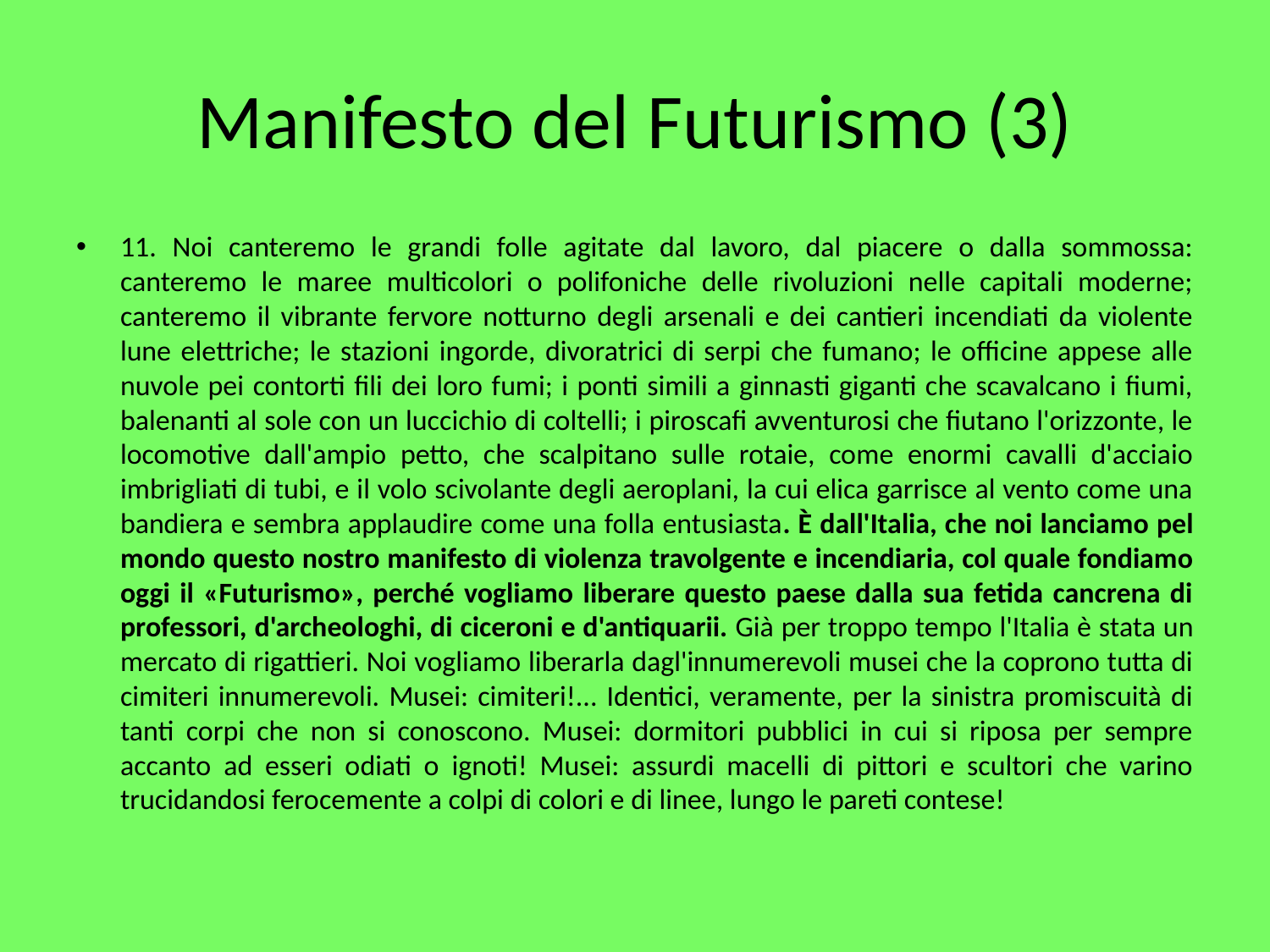

# Manifesto del Futurismo (3)
11. Noi canteremo le grandi folle agitate dal lavoro, dal piacere o dalla sommossa: canteremo le maree multicolori o polifoniche delle rivoluzioni nelle capitali moderne; canteremo il vibrante fervore notturno degli arsenali e dei cantieri incendiati da violente lune elettriche; le stazioni ingorde, divoratrici di serpi che fumano; le officine appese alle nuvole pei contorti fili dei loro fumi; i ponti simili a ginnasti giganti che scavalcano i fiumi, balenanti al sole con un luccichio di coltelli; i piroscafi avventurosi che fiutano l'orizzonte, le locomotive dall'ampio petto, che scalpitano sulle rotaie, come enormi cavalli d'acciaio imbrigliati di tubi, e il volo scivolante degli aeroplani, la cui elica garrisce al vento come una bandiera e sembra applaudire come una folla entusiasta. È dall'Italia, che noi lanciamo pel mondo questo nostro manifesto di violenza travolgente e incendiaria, col quale fondiamo oggi il «Futurismo», perché vogliamo liberare questo paese dalla sua fetida cancrena di professori, d'archeologhi, di ciceroni e d'antiquarii. Già per troppo tempo l'Italia è stata un mercato di rigattieri. Noi vogliamo liberarla dagl'innumerevoli musei che la coprono tutta di cimiteri innumerevoli. Musei: cimiteri!... Identici, veramente, per la sinistra promiscuità di tanti corpi che non si conoscono. Musei: dormitori pubblici in cui si riposa per sempre accanto ad esseri odiati o ignoti! Musei: assurdi macelli di pittori e scultori che varino trucidandosi ferocemente a colpi di colori e di linee, lungo le pareti contese!